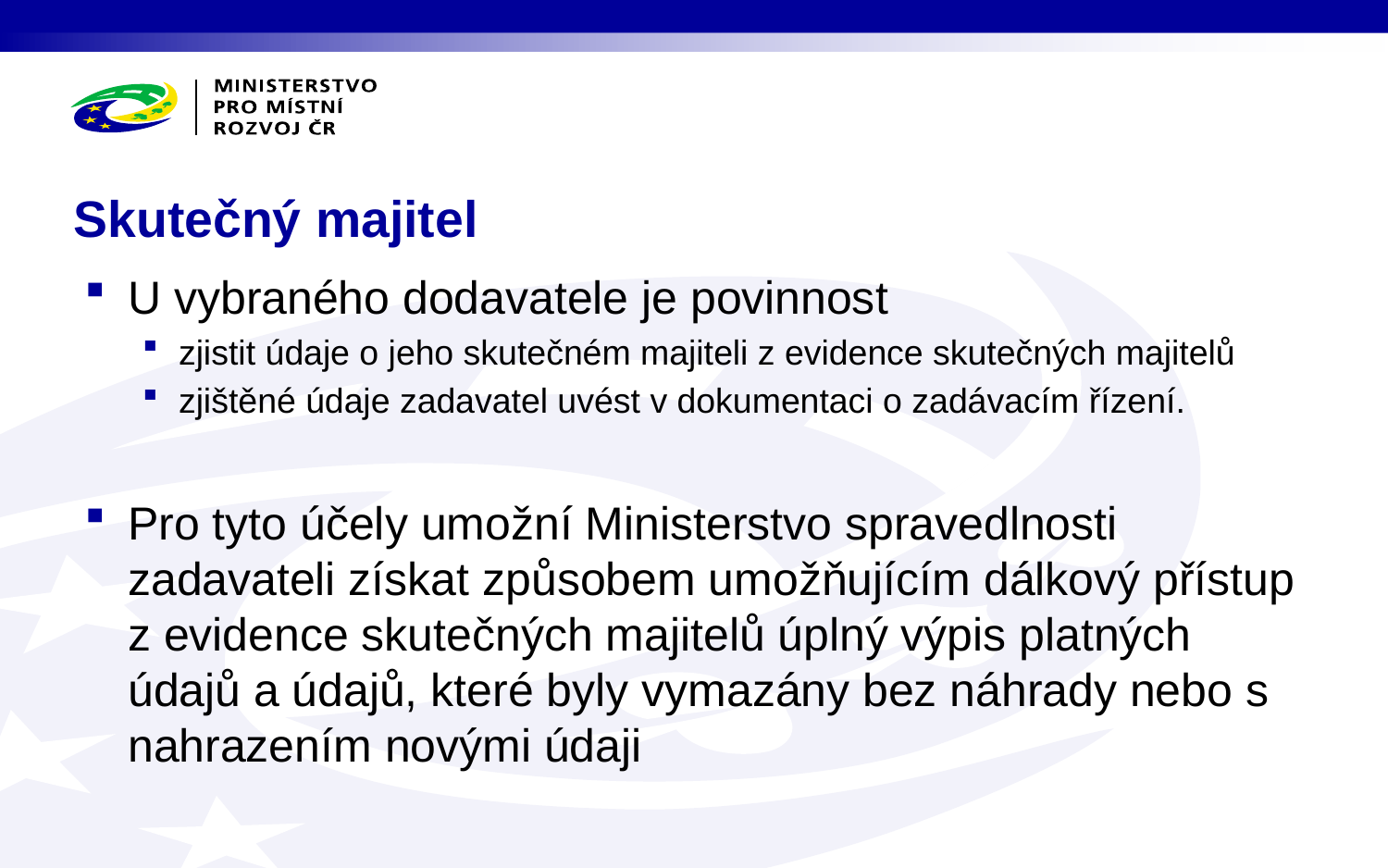

# Skutečný majitel
U vybraného dodavatele je povinnost
zjistit údaje o jeho skutečném majiteli z evidence skutečných majitelů
zjištěné údaje zadavatel uvést v dokumentaci o zadávacím řízení.

Pro tyto účely umožní Ministerstvo spravedlnosti zadavateli získat způsobem umožňujícím dálkový přístup z evidence skutečných majitelů úplný výpis platných údajů a údajů, které byly vymazány bez náhrady nebo s nahrazením novými údaji